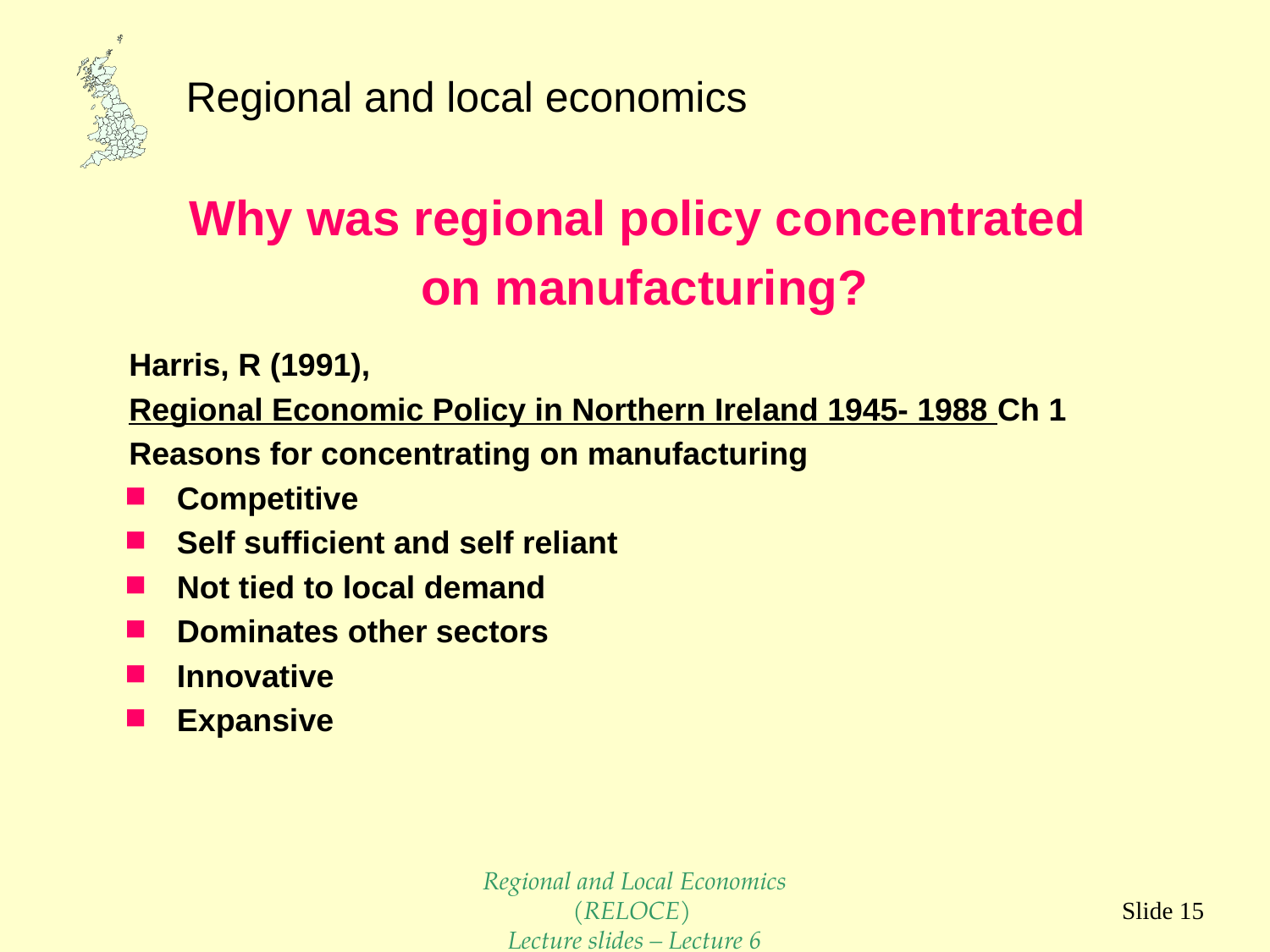

Why was regional policy concentrated
on manufacturing?
Harris, R (1991),
Regional Economic Policy in Northern Ireland 1945- 1988 Ch 1
Reasons for concentrating on manufacturing
Competitive
Self sufficient and self reliant
Not tied to local demand
Dominates other sectors
Innovative
Expansive
Regional and Local Economics (RELOCE)
Lecture slides – Lecture 6
Slide 15